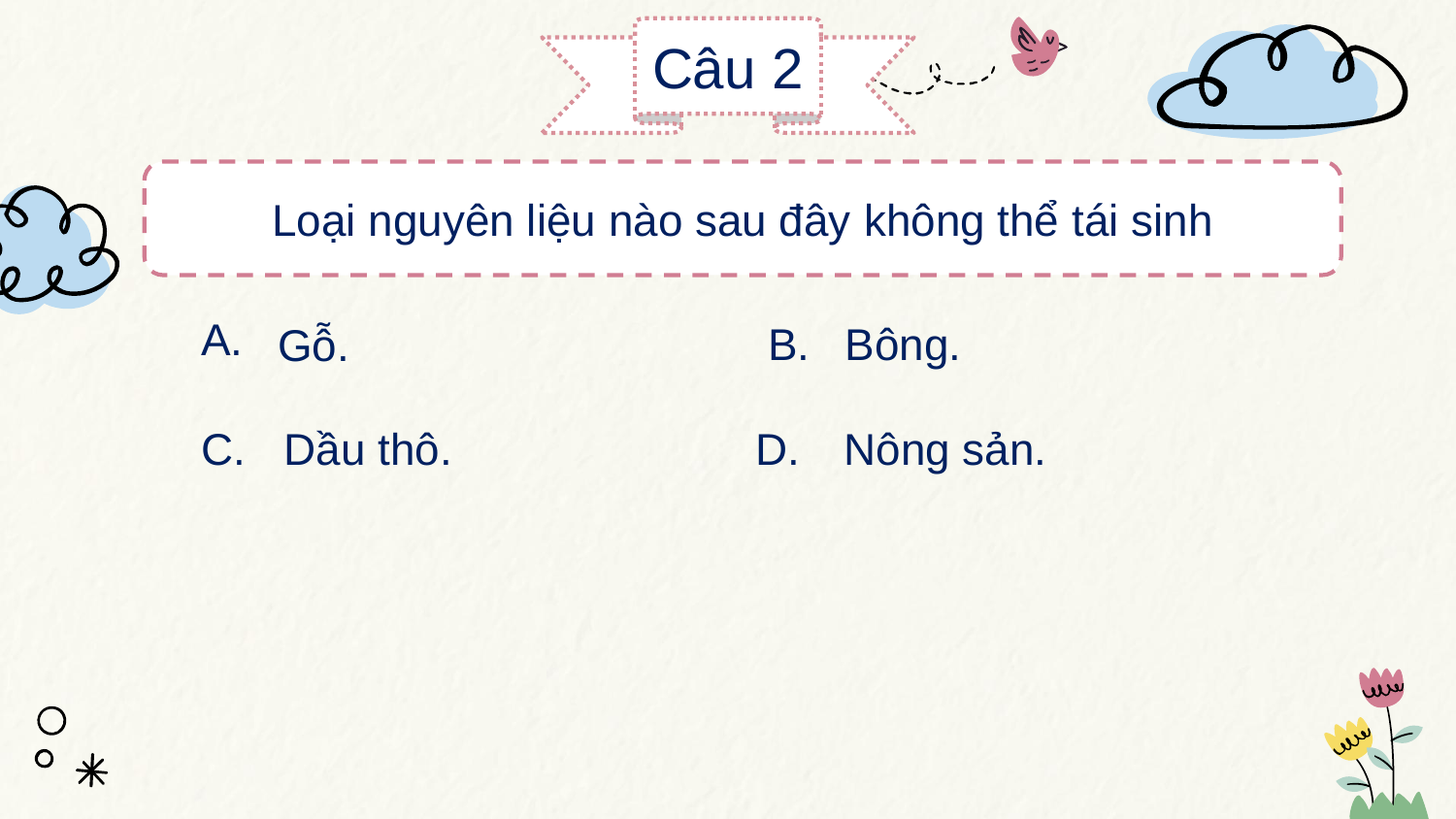

Câu 2
Loại nguyên liệu nào sau đây không thể tái sinh
A.
Bông.
B.
Gỗ.
C.
Dầu thô.
D.
Nông sản.